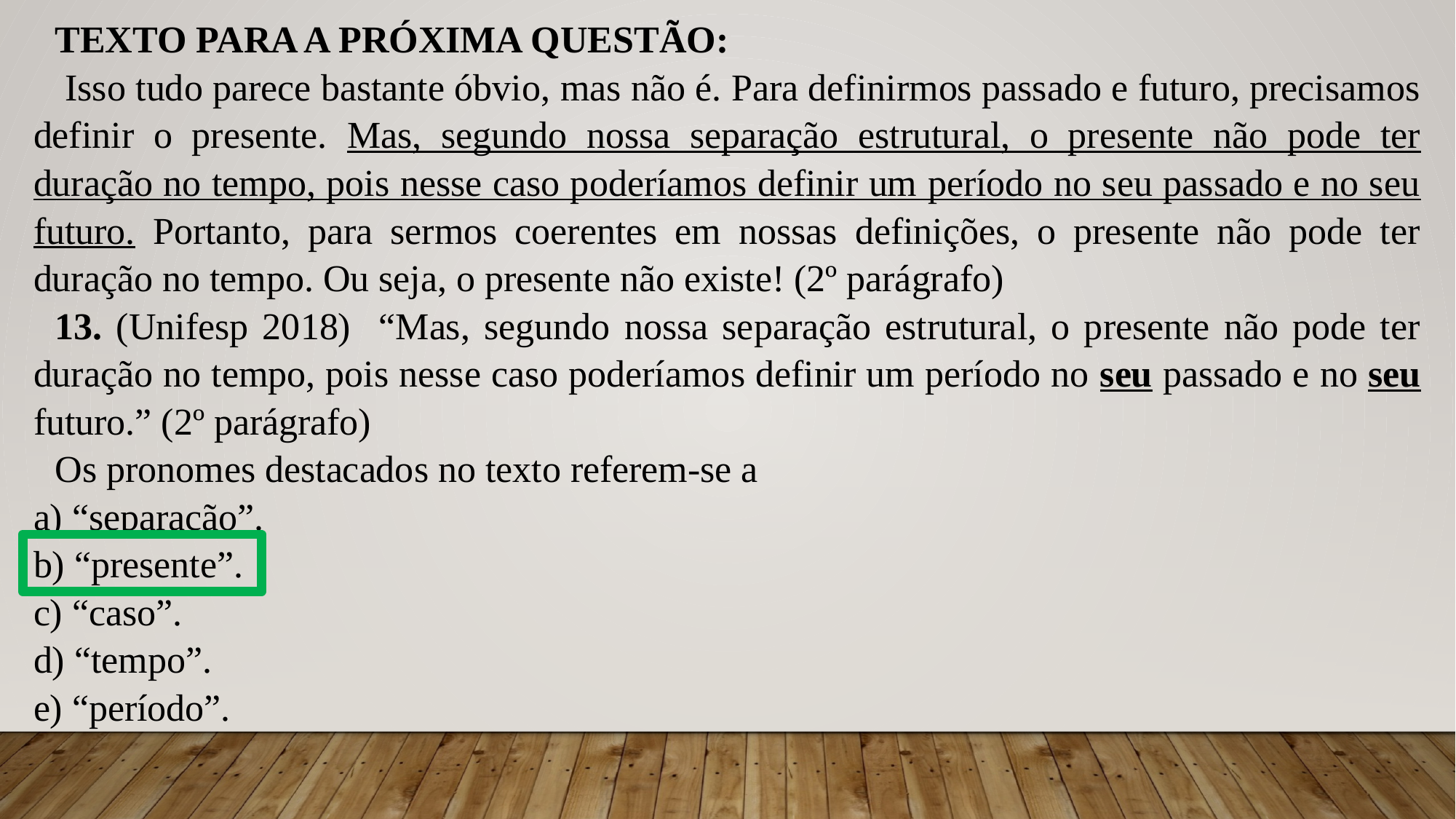

TEXTO PARA A PRÓXIMA QUESTÃO:
 Isso tudo parece bastante óbvio, mas não é. Para definirmos passado e futuro, precisamos definir o presente. Mas, segundo nossa separação estrutural, o presente não pode ter duração no tempo, pois nesse caso poderíamos definir um período no seu passado e no seu futuro. Portanto, para sermos coerentes em nossas definições, o presente não pode ter duração no tempo. Ou seja, o presente não existe! (2º parágrafo)
13. (Unifesp 2018)  “Mas, segundo nossa separação estrutural, o presente não pode ter duração no tempo, pois nesse caso poderíamos definir um período no seu passado e no seu futuro.” (2º parágrafo)
Os pronomes destacados no texto referem-se a
a) “separação”.
b) “presente”.
c) “caso”.
d) “tempo”.
e) “período”.